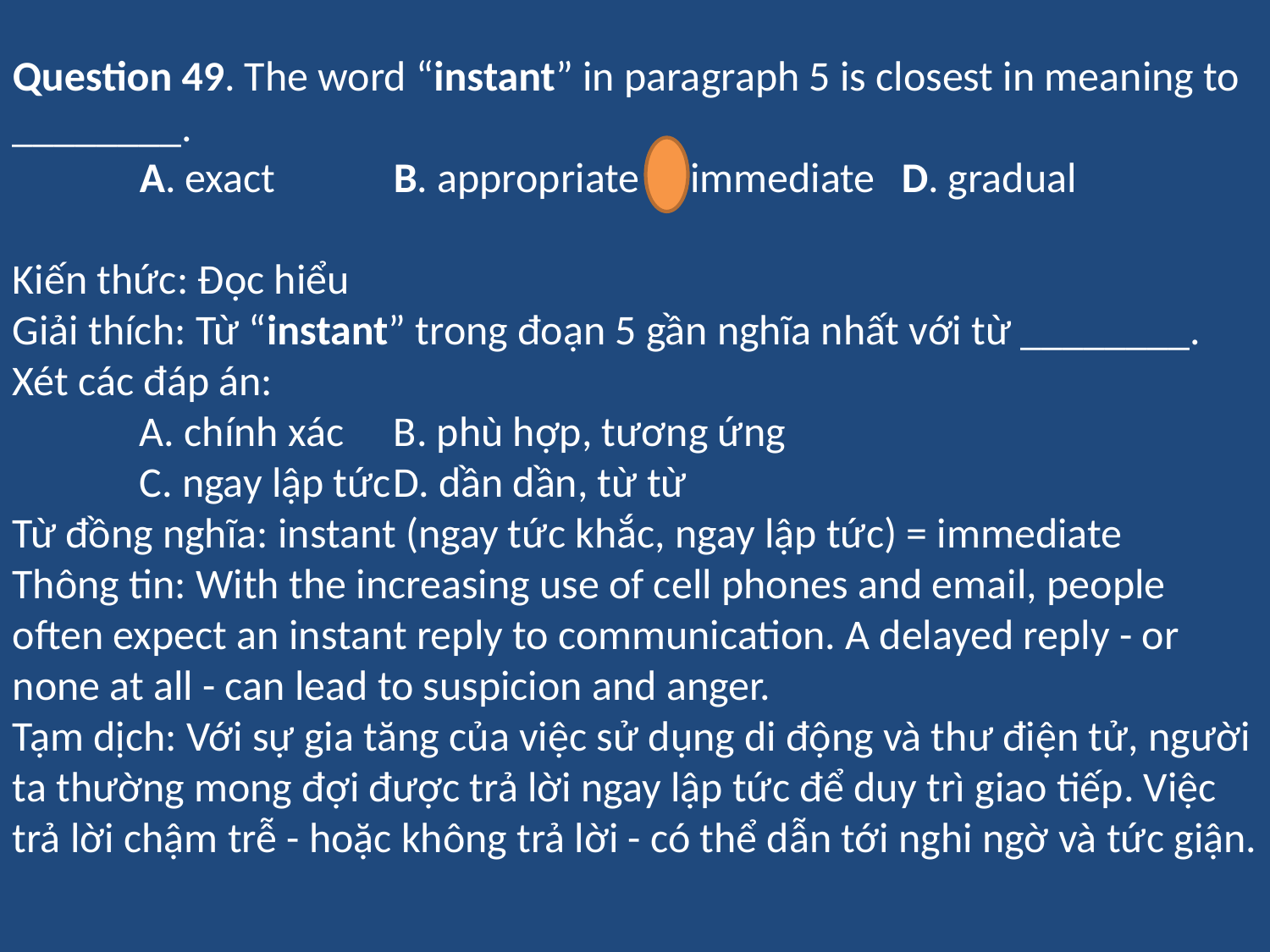

Question 49. The word “instant” in paragraph 5 is closest in meaning to ________.
	A. exact	B. appropriate	C. immediate	D. gradual

Kiến thức: Đọc hiểu
Giải thích: Từ “instant” trong đoạn 5 gần nghĩa nhất với từ ________.
Xét các đáp án:
	A. chính xác 	B. phù hợp, tương ứng
	C. ngay lập tức	D. dần dần, từ từ
Từ đồng nghĩa: instant (ngay tức khắc, ngay lập tức) = immediate
Thông tin: With the increasing use of cell phones and email, people often expect an instant reply to communication. A delayed reply - or none at all - can lead to suspicion and anger.
Tạm dịch: Với sự gia tăng của việc sử dụng di động và thư điện tử, người ta thường mong đợi được trả lời ngay lập tức để duy trì giao tiếp. Việc trả lời chậm trễ - hoặc không trả lời - có thể dẫn tới nghi ngờ và tức giận.